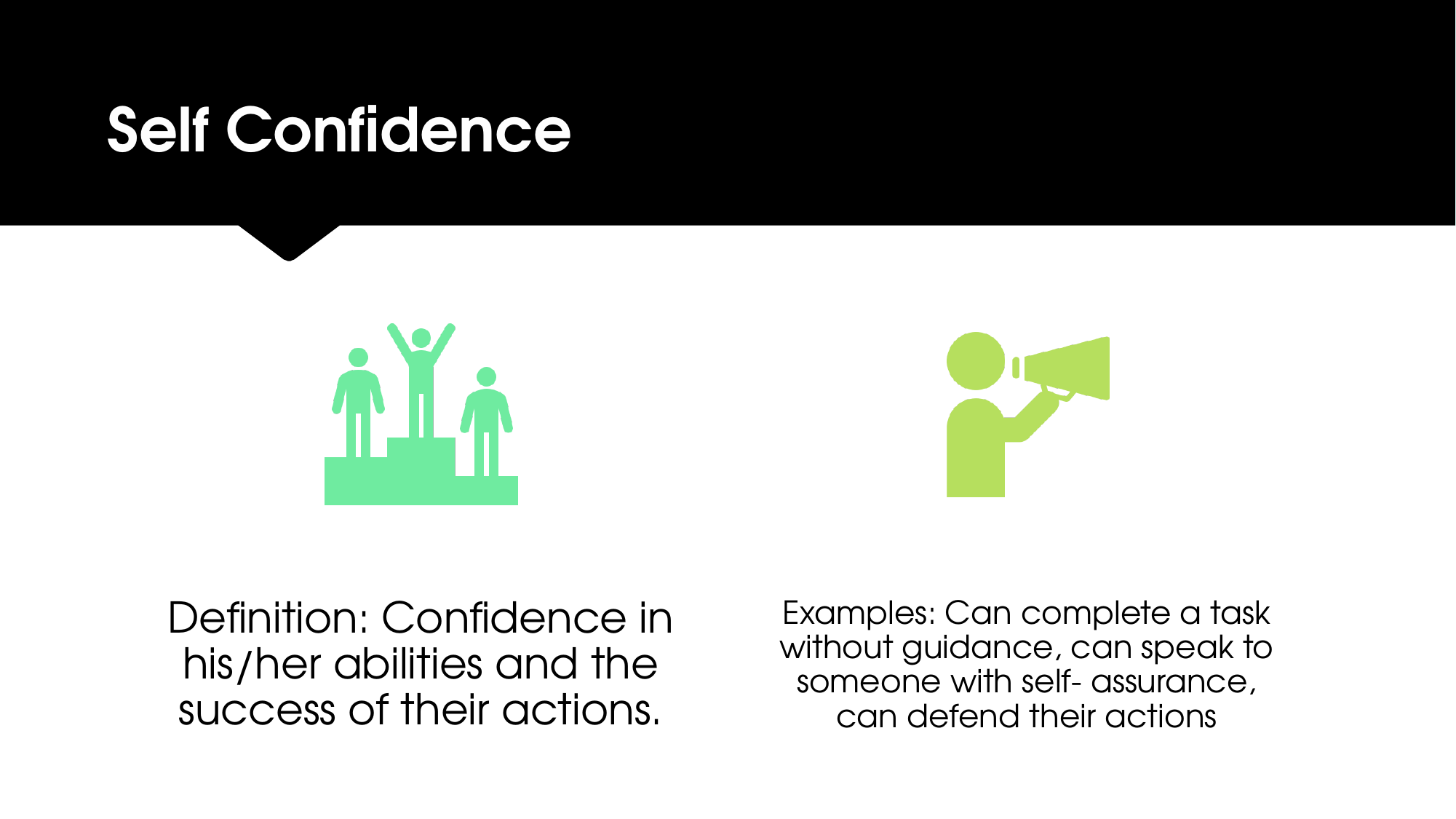

# Self Confidence
Definition: Confidence in his/her abilities and the success of their actions.
Examples: Can complete a task without guidance, can speak to someone with self- assurance, can defend their actions